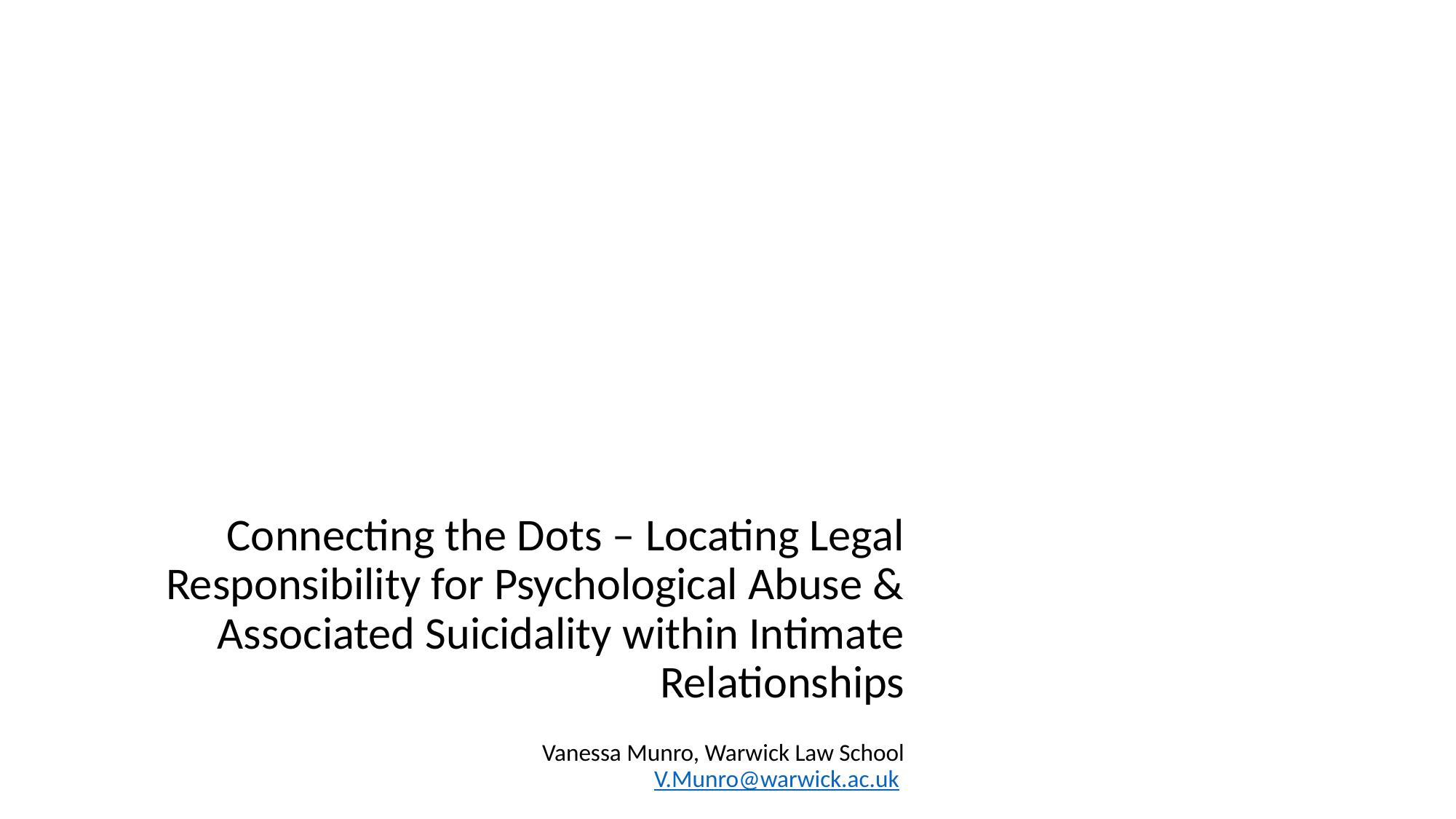

# Connecting the Dots – Locating Legal Responsibility for Psychological Abuse & Associated Suicidality within Intimate Relationships Vanessa Munro, Warwick Law School V.Munro@warwick.ac.uk